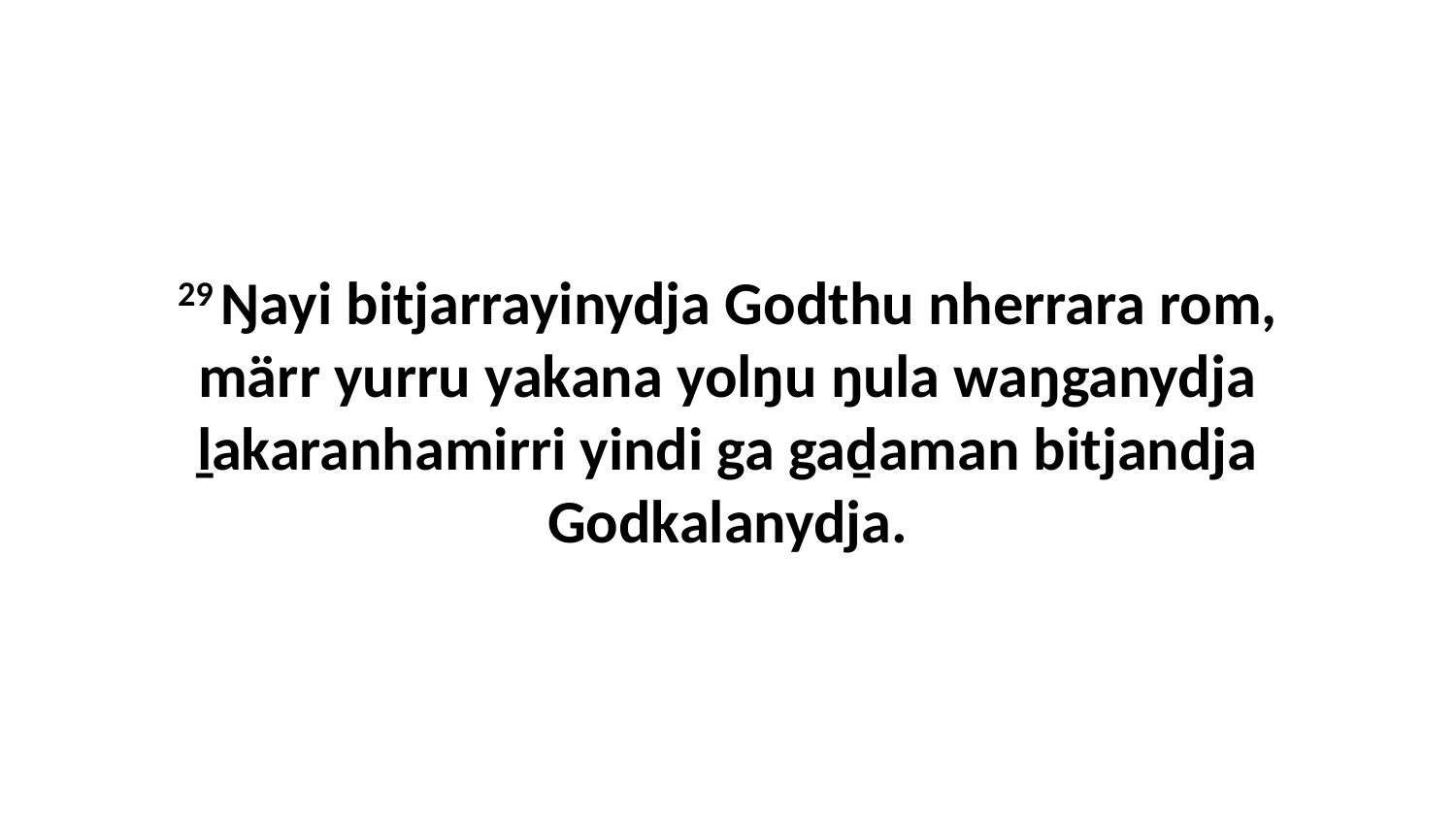

29 Ŋayi bitjarrayinydja Godthu nherrara rom, märr yurru yakana yolŋu ŋula waŋganydja ḻakaranhamirri yindi ga gaḏaman bitjandja Godkalanydja.